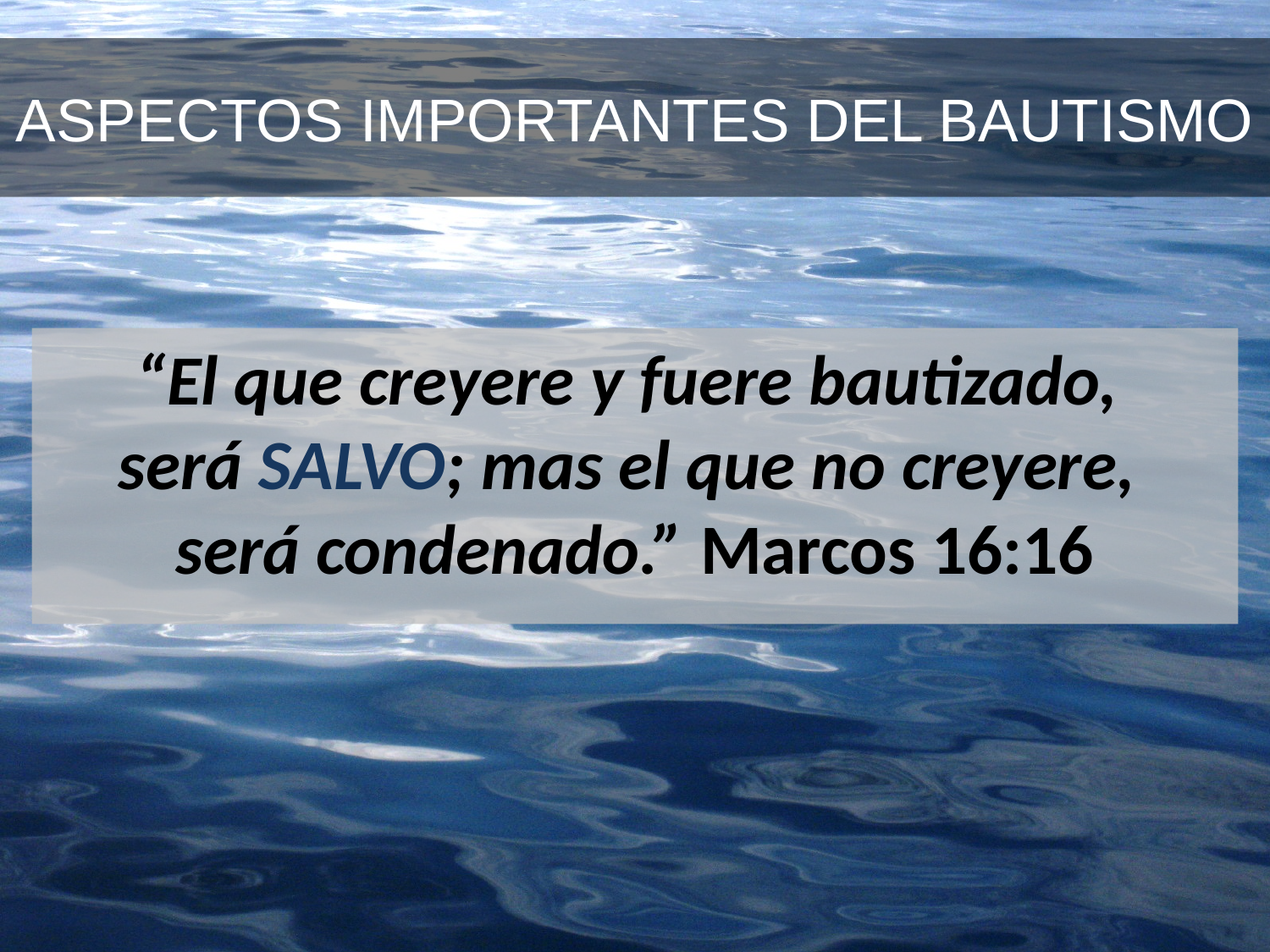

# ASPECTOS IMPORTANTES DEL BAUTISMO
“El que creyere y fuere bautizado,
será SALVO; mas el que no creyere,
será condenado.” Marcos 16:16